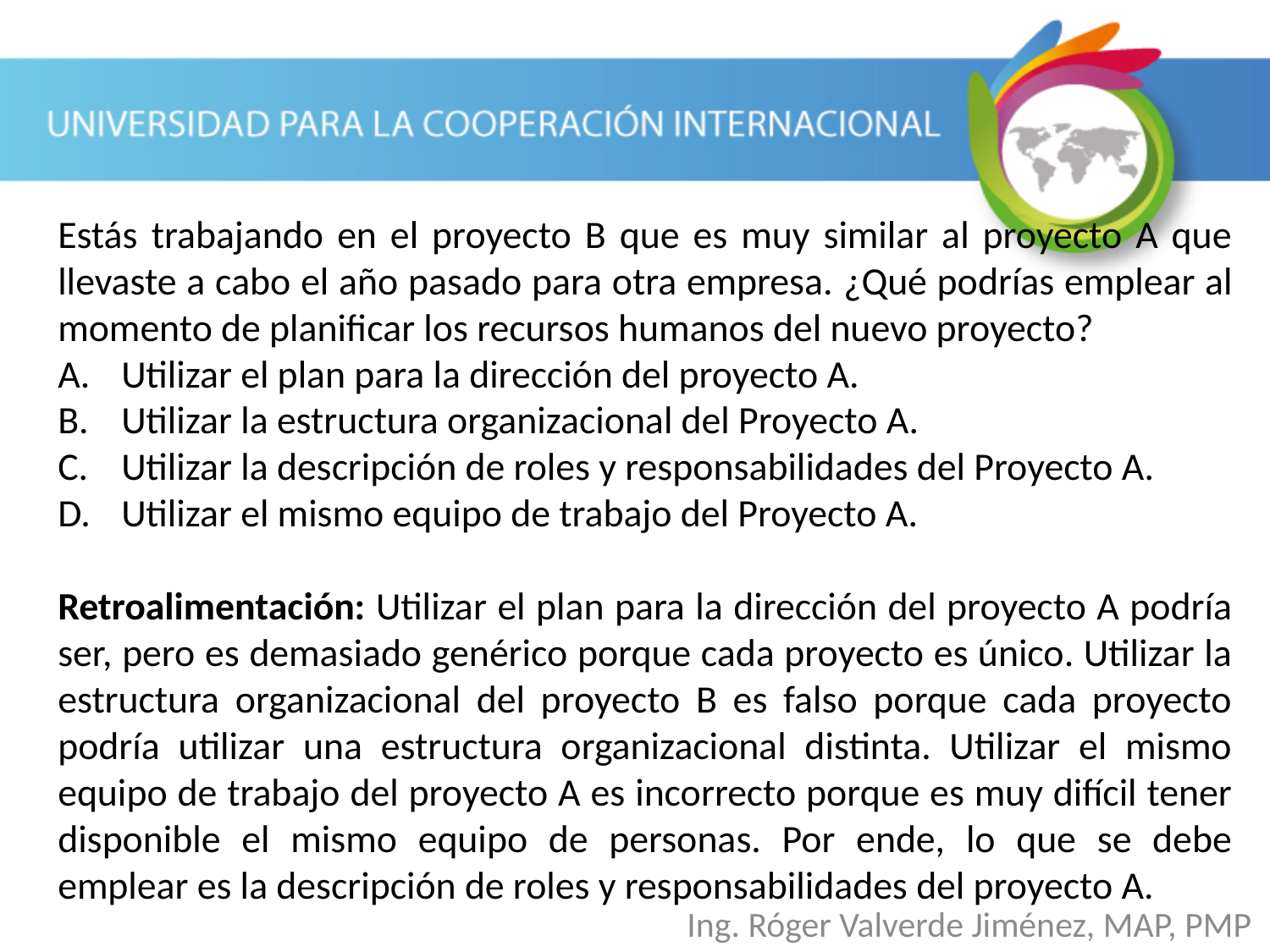

Estás trabajando en el proyecto B que es muy similar al proyecto A que llevaste a cabo el año pasado para otra empresa. ¿Qué podrías emplear al momento de planificar los recursos humanos del nuevo proyecto?
Utilizar el plan para la dirección del proyecto A.
Utilizar la estructura organizacional del Proyecto A.
Utilizar la descripción de roles y responsabilidades del Proyecto A.
Utilizar el mismo equipo de trabajo del Proyecto A.

Retroalimentación: Utilizar el plan para la dirección del proyecto A podría ser, pero es demasiado genérico porque cada proyecto es único. Utilizar la estructura organizacional del proyecto B es falso porque cada proyecto podría utilizar una estructura organizacional distinta. Utilizar el mismo equipo de trabajo del proyecto A es incorrecto porque es muy difícil tener disponible el mismo equipo de personas. Por ende, lo que se debe emplear es la descripción de roles y responsabilidades del proyecto A.

Ing. Róger Valverde Jiménez, MAP, PMP